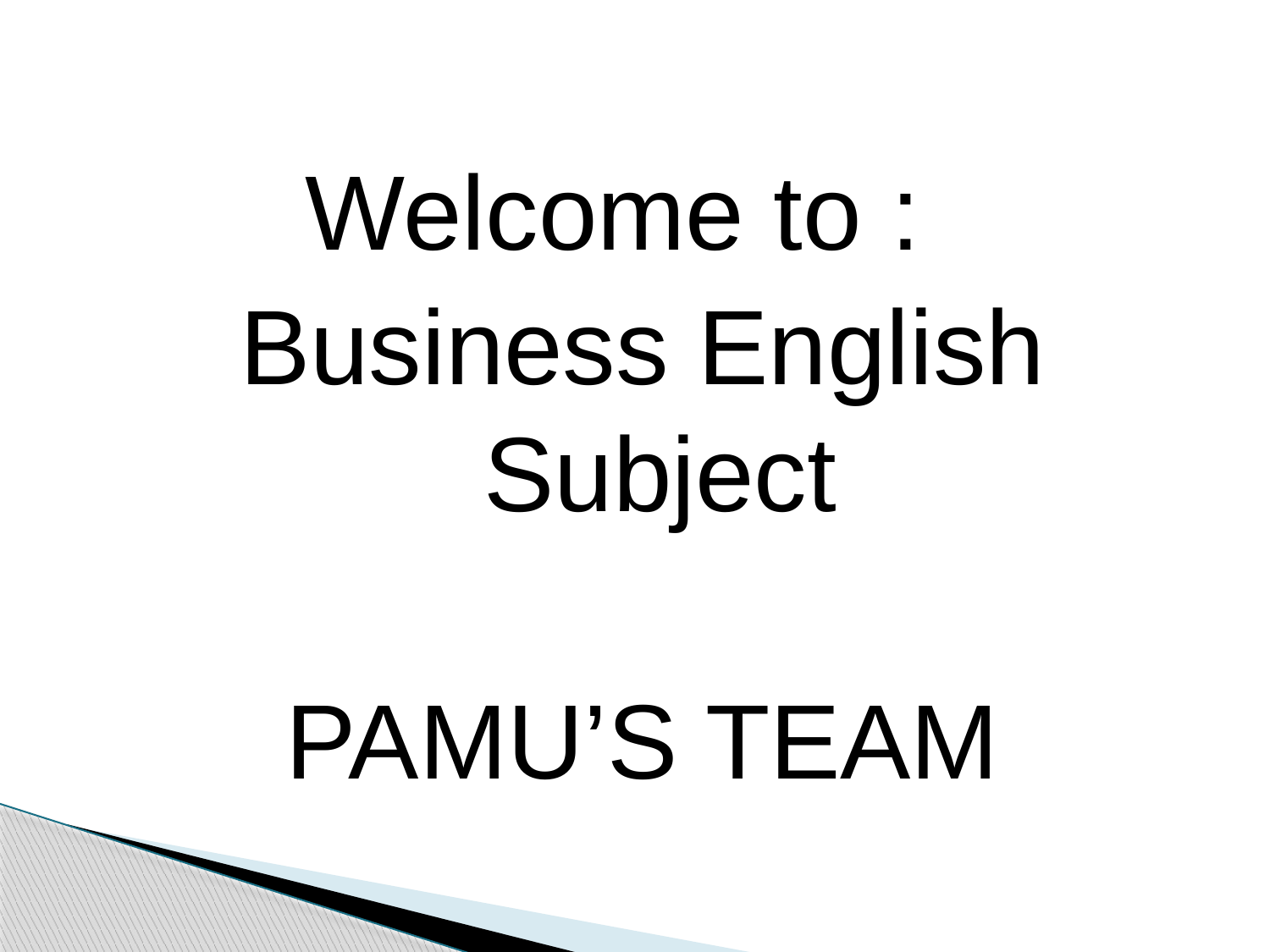

Welcome to :
Business English Subject

PAMU’S TEAM